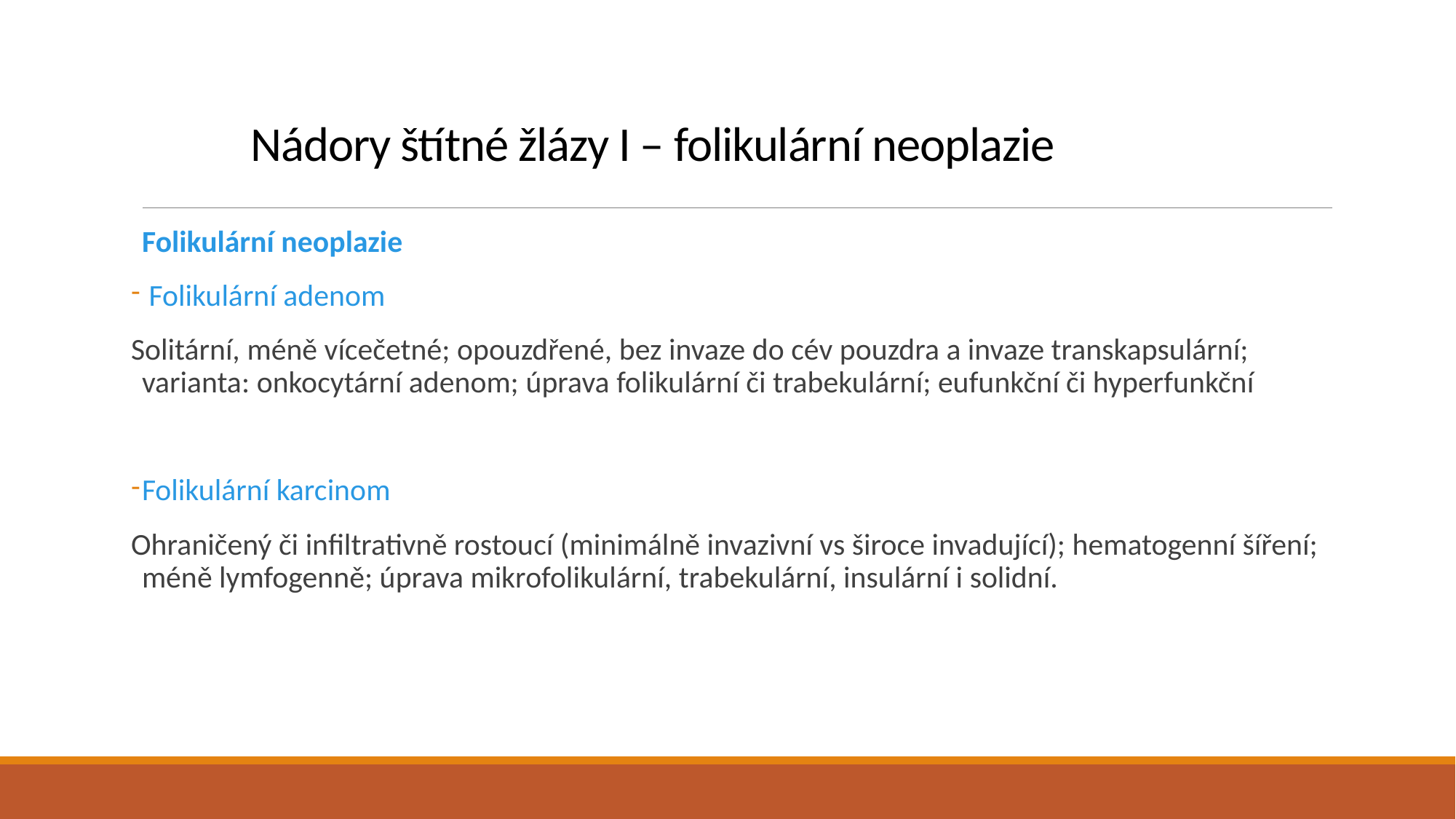

# Nádory štítné žlázy I – folikulární neoplazie
Folikulární neoplazie
 Folikulární adenom
Solitární, méně vícečetné; opouzdřené, bez invaze do cév pouzdra a invaze transkapsulární; varianta: onkocytární adenom; úprava folikulární či trabekulární; eufunkční či hyperfunkční

Folikulární karcinom
Ohraničený či infiltrativně rostoucí (minimálně invazivní vs široce invadující); hematogenní šíření; méně lymfogenně; úprava mikrofolikulární, trabekulární, insulární i solidní.